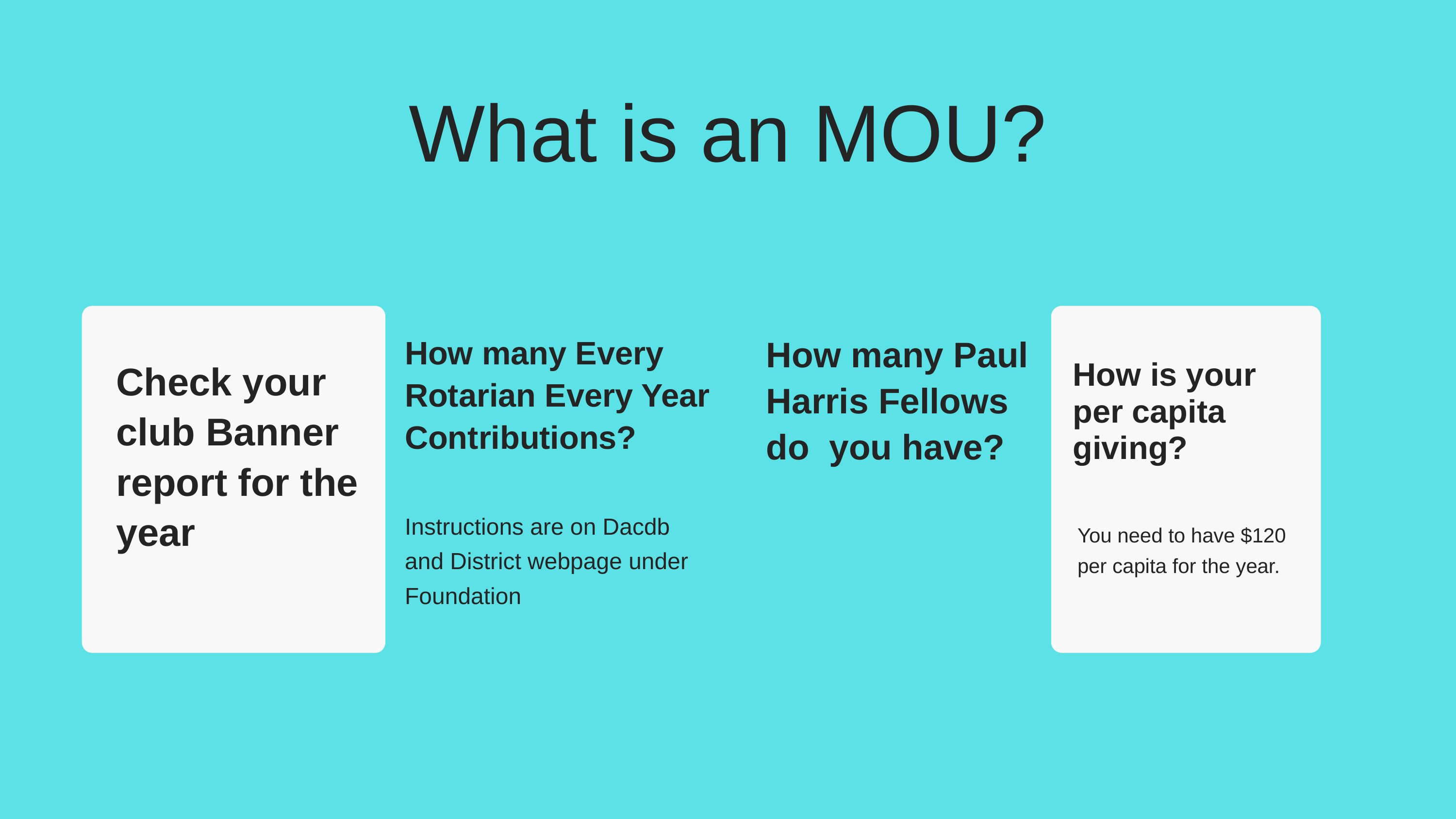

What is an MOU?

How many Paul Harris Fellows do  you have?
How many Every Rotarian Every Year Contributions?
Check your club Banner report for the year
How is your per capita giving?
Instructions are on Dacdb and District webpage under Foundation
You need to have $120 per capita for the year.